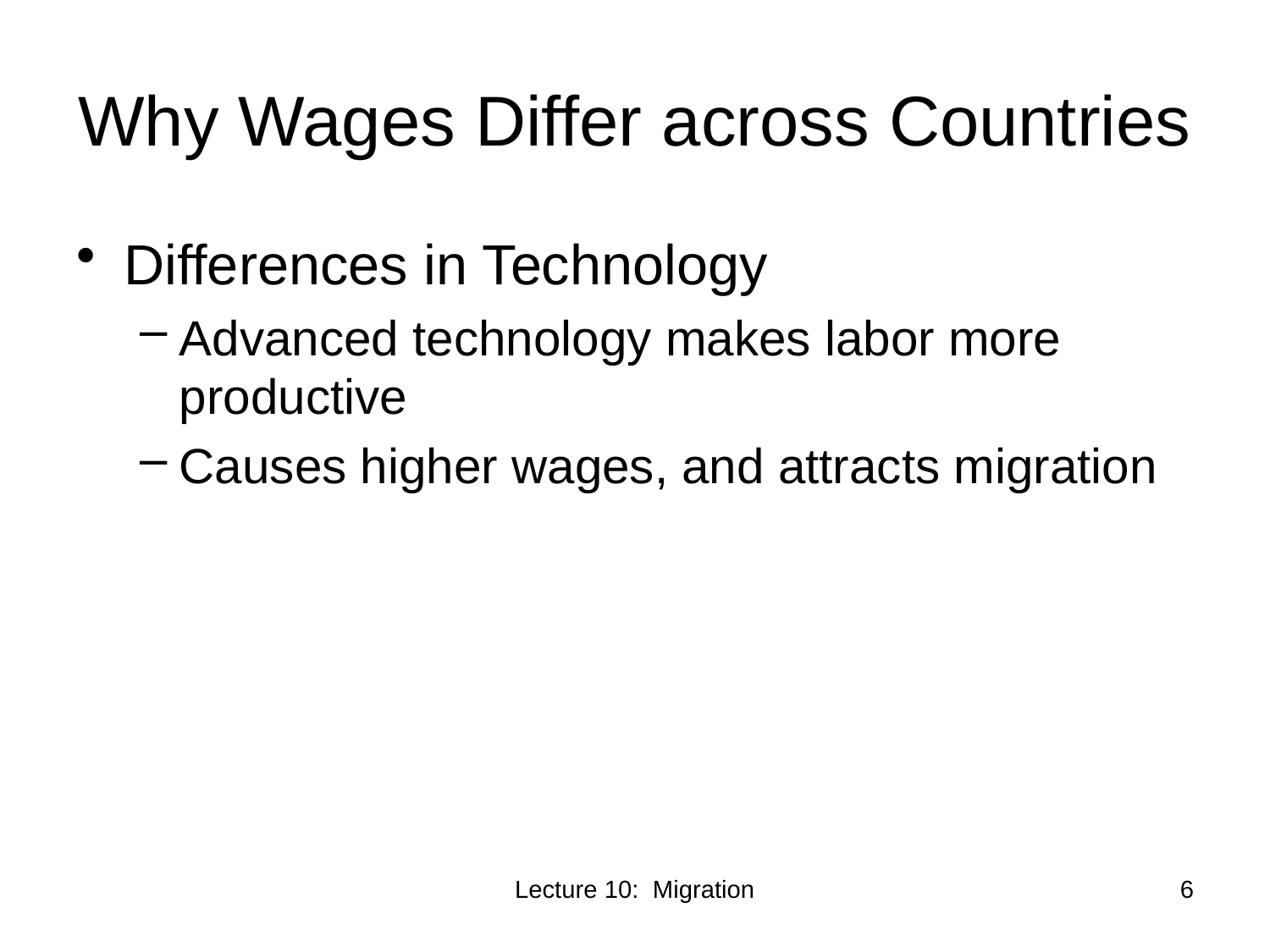

# Why Wages Differ across Countries
Differences in Technology
Advanced technology makes labor more productive
Causes higher wages, and attracts migration
Lecture 10:  Migration
6